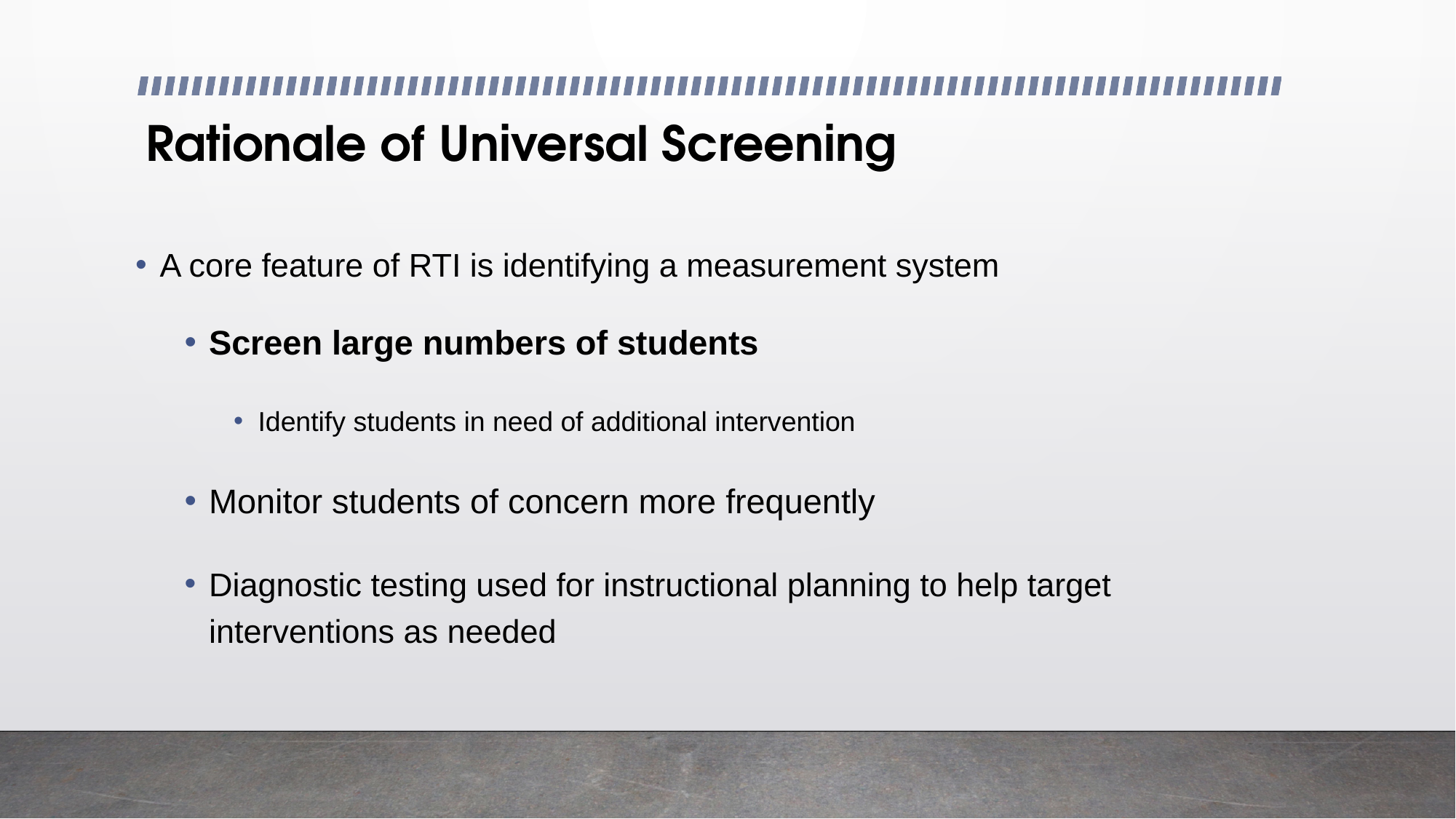

# Rationale of Universal Screening
A core feature of RTI is identifying a measurement system

Screen large numbers of students

Identify students in need of additional intervention

Monitor students of concern more frequently

Diagnostic testing used for instructional planning to help target interventions as needed